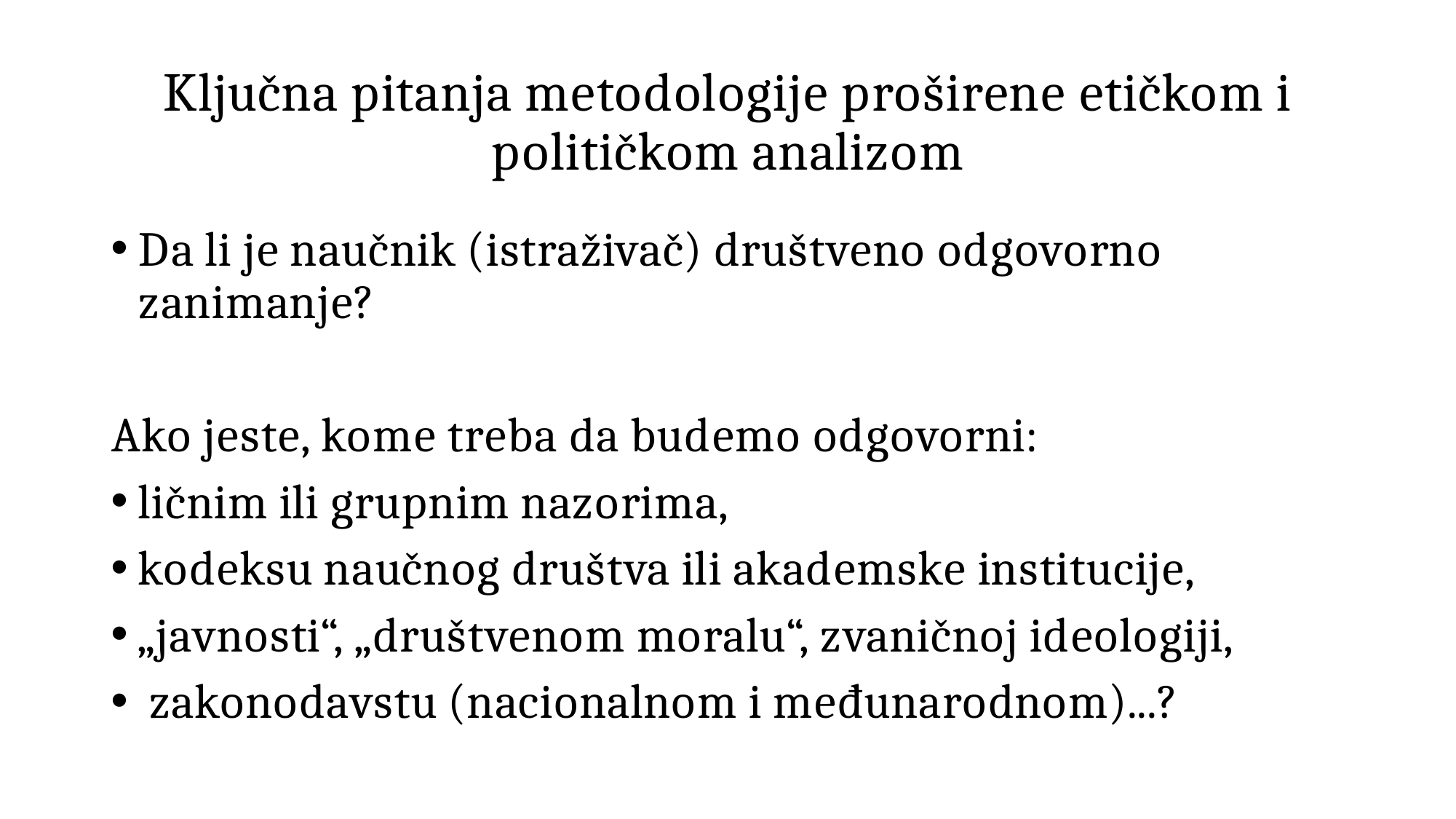

# Ključna pitanja metodologije proširene etičkom i političkom analizom
Da li je naučnik (istraživač) društveno odgovorno zanimanje?

Ako jeste, kome treba da budemo odgovorni:
ličnim ili grupnim nazorima,
kodeksu naučnog društva ili akademske institucije,
„javnosti“, „društvenom moralu“, zvaničnoj ideologiji,
 zakonodavstu (nacionalnom i međunarodnom)...?